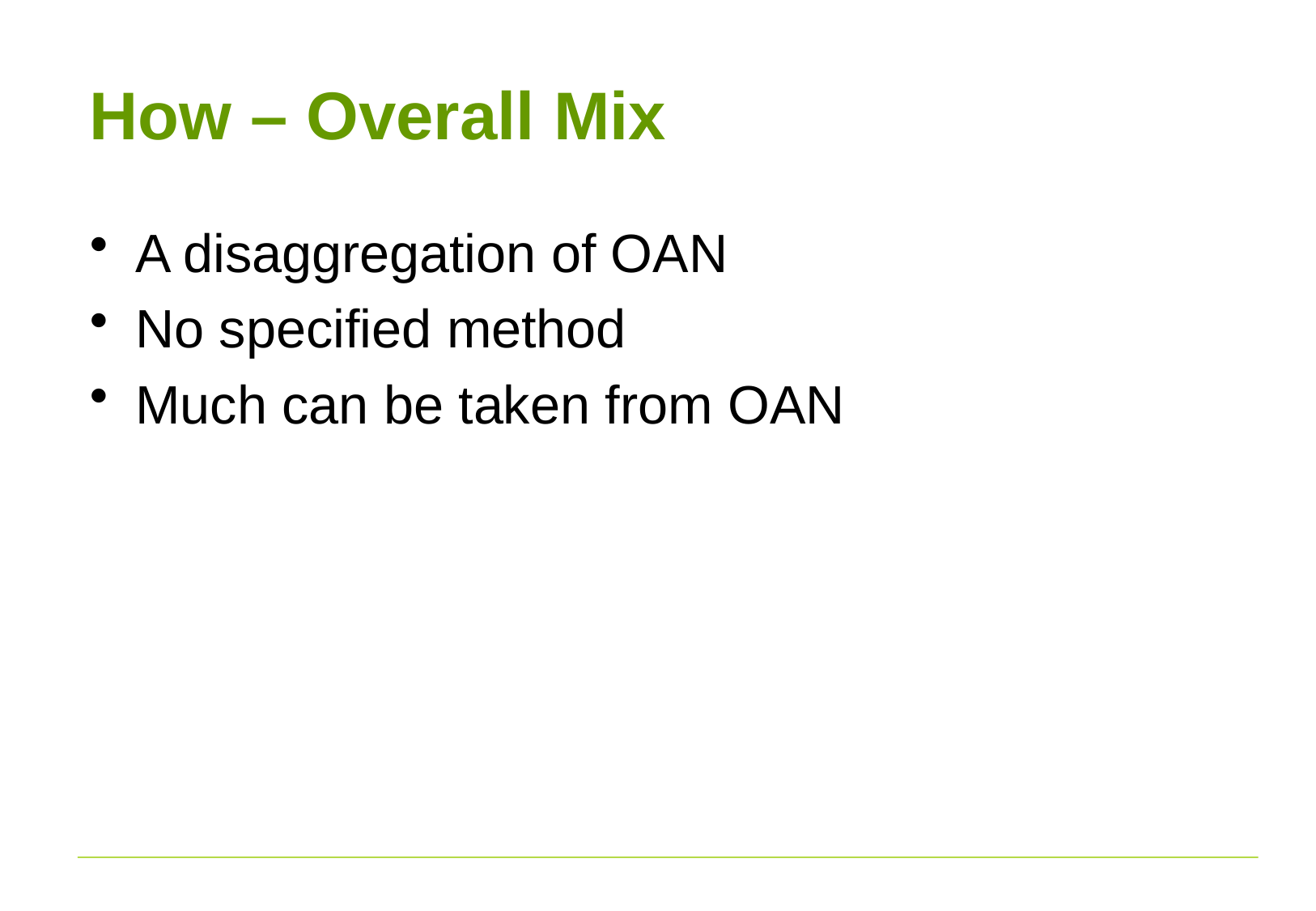

# How – Overall Mix
A disaggregation of OAN
No specified method
Much can be taken from OAN